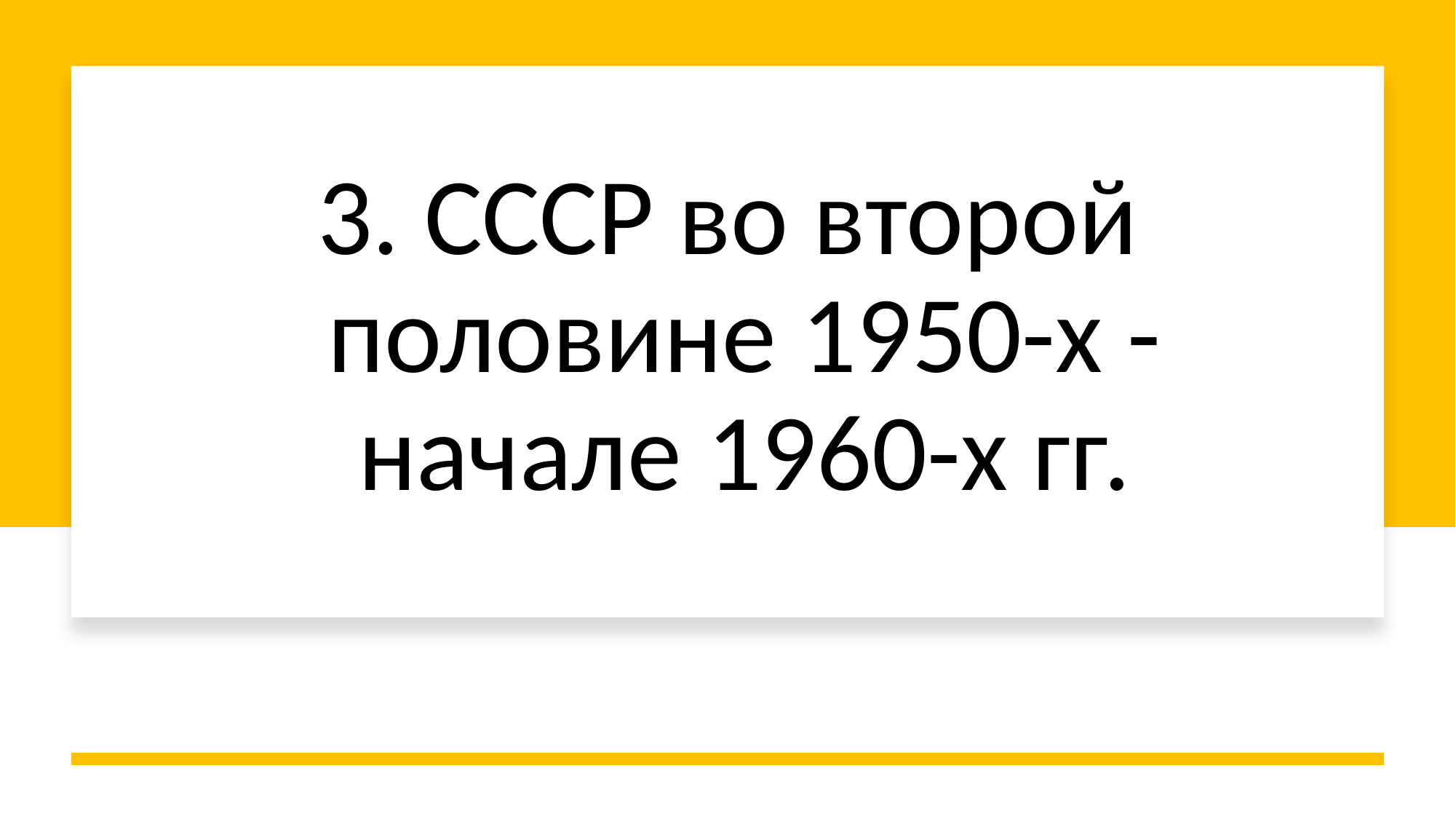

# 3. СССР во второй половине 1950-х - начале 1960-х гг.